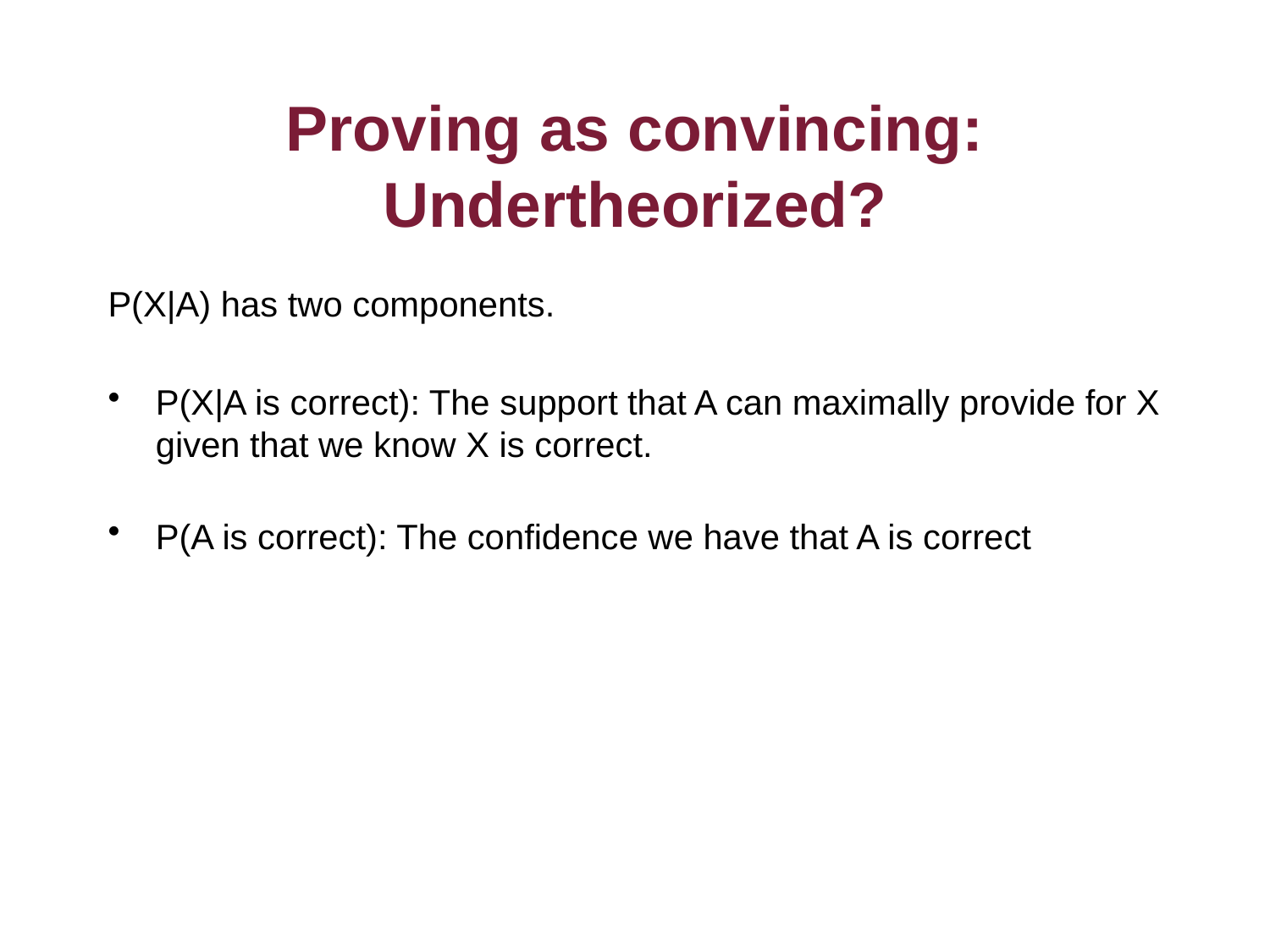

# Proving as convincing: Undertheorized?
P(X|A) has two components.

P(X|A is correct): The support that A can maximally provide for X given that we know X is correct.
P(A is correct): The confidence we have that A is correct